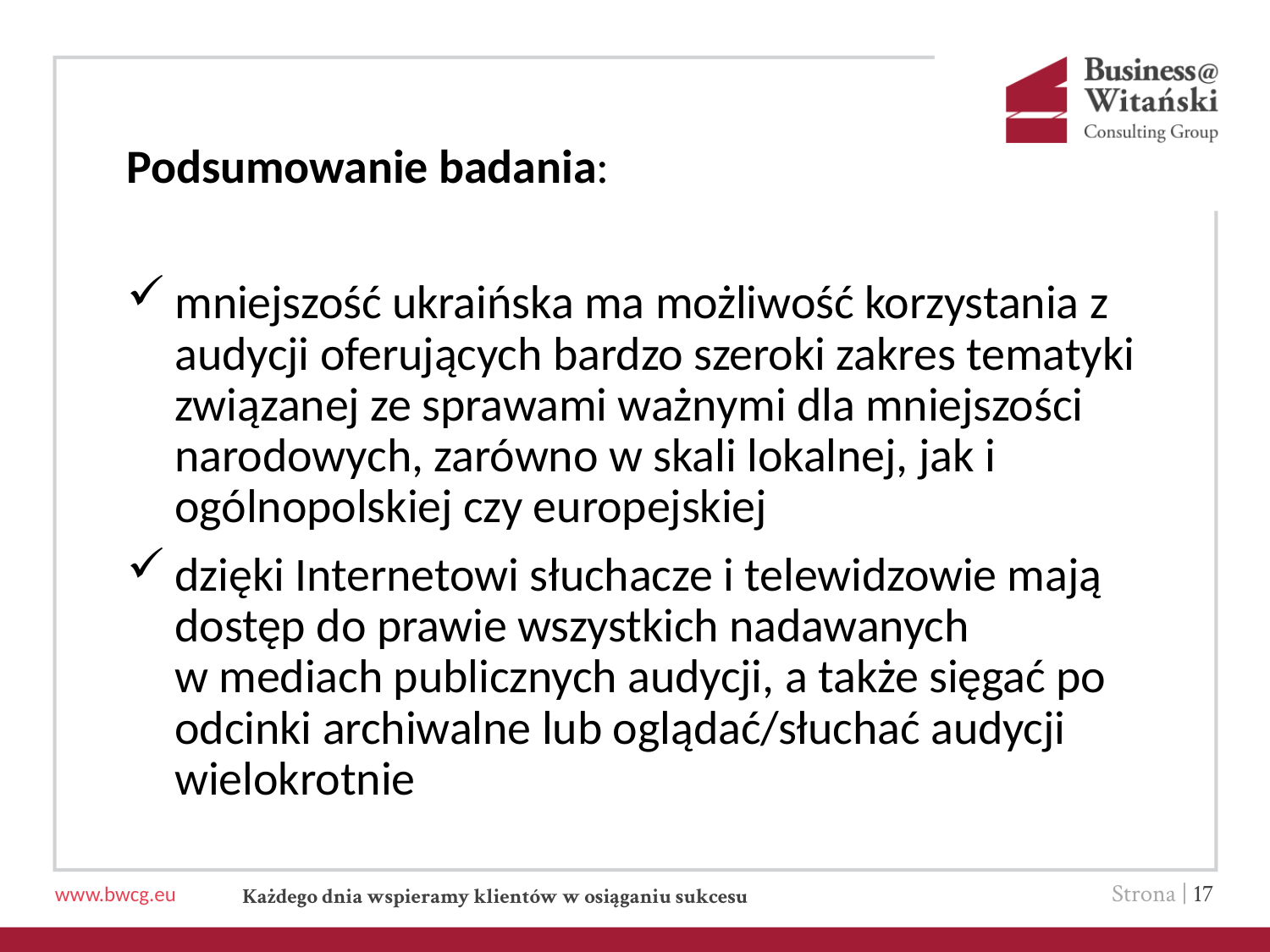

Podsumowanie badania:

mniejszość ukraińska ma możliwość korzystania z audycji oferujących bardzo szeroki zakres tematyki związanej ze sprawami ważnymi dla mniejszości narodowych, zarówno w skali lokalnej, jak i ogólnopolskiej czy europejskiej
dzięki Internetowi słuchacze i telewidzowie mają dostęp do prawie wszystkich nadawanych
w mediach publicznych audycji, a także sięgać po odcinki archiwalne lub oglądać/słuchać audycji wielokrotnie
Strona | 17